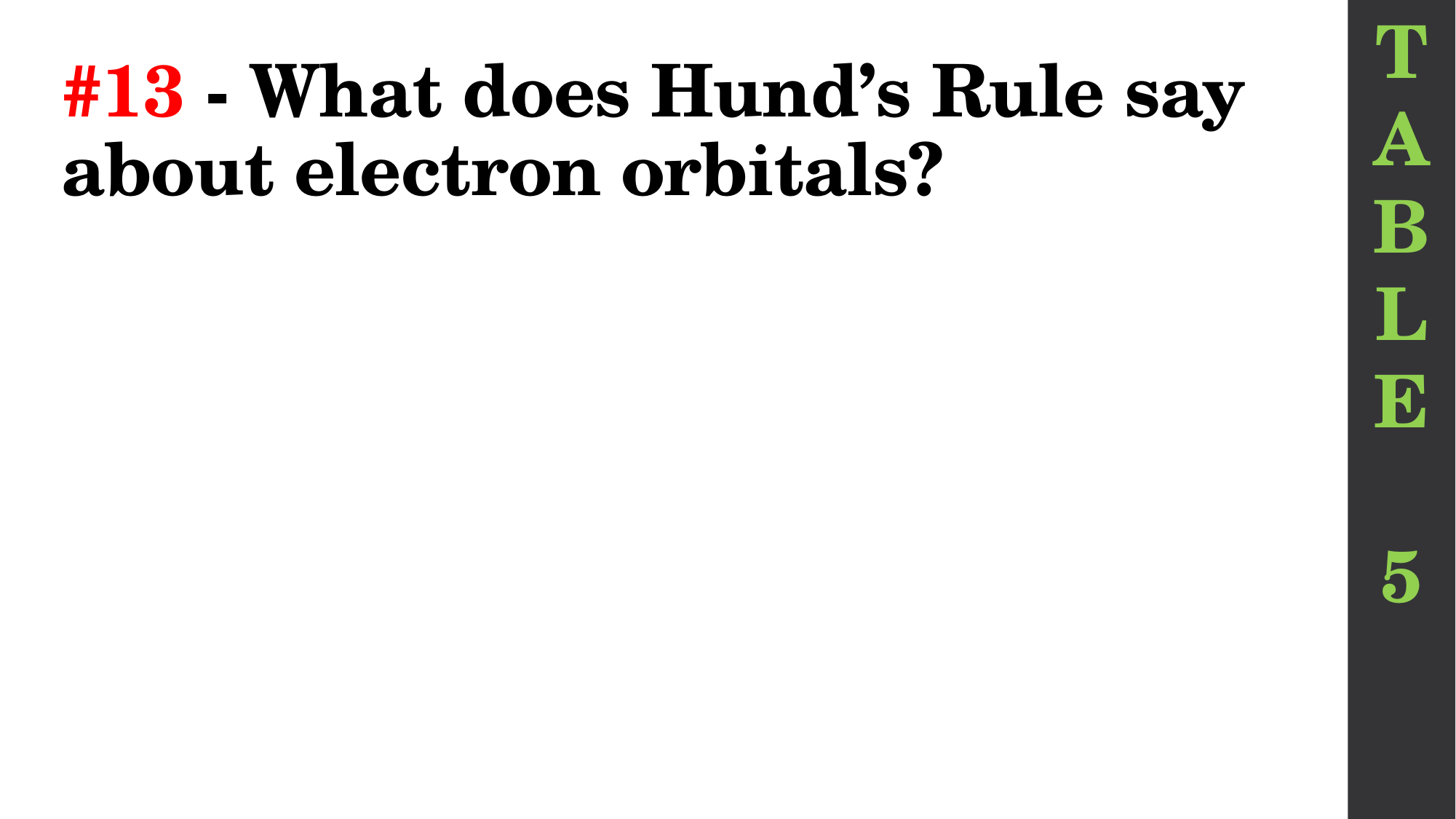

T
A
B
L
E

5
# #13 - What does Hund’s Rule say about electron orbitals?